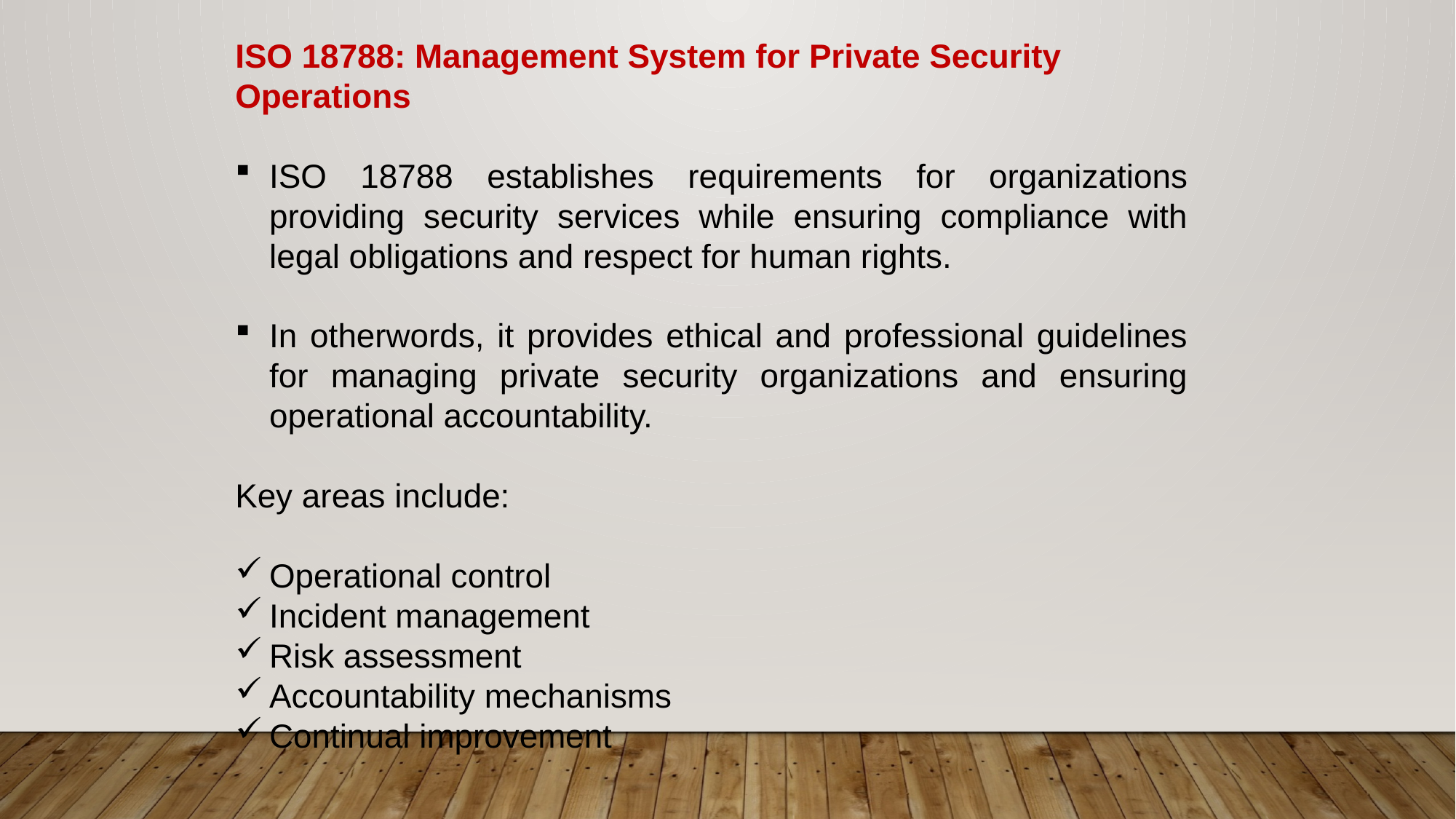

ISO 18788: Management System for Private Security Operations

ISO 18788 establishes requirements for organizations providing security services while ensuring compliance with legal obligations and respect for human rights.

In otherwords, it provides ethical and professional guidelines for managing private security organizations and ensuring operational accountability.

Key areas include:

Operational control
Incident management
Risk assessment
Accountability mechanisms
Continual improvement